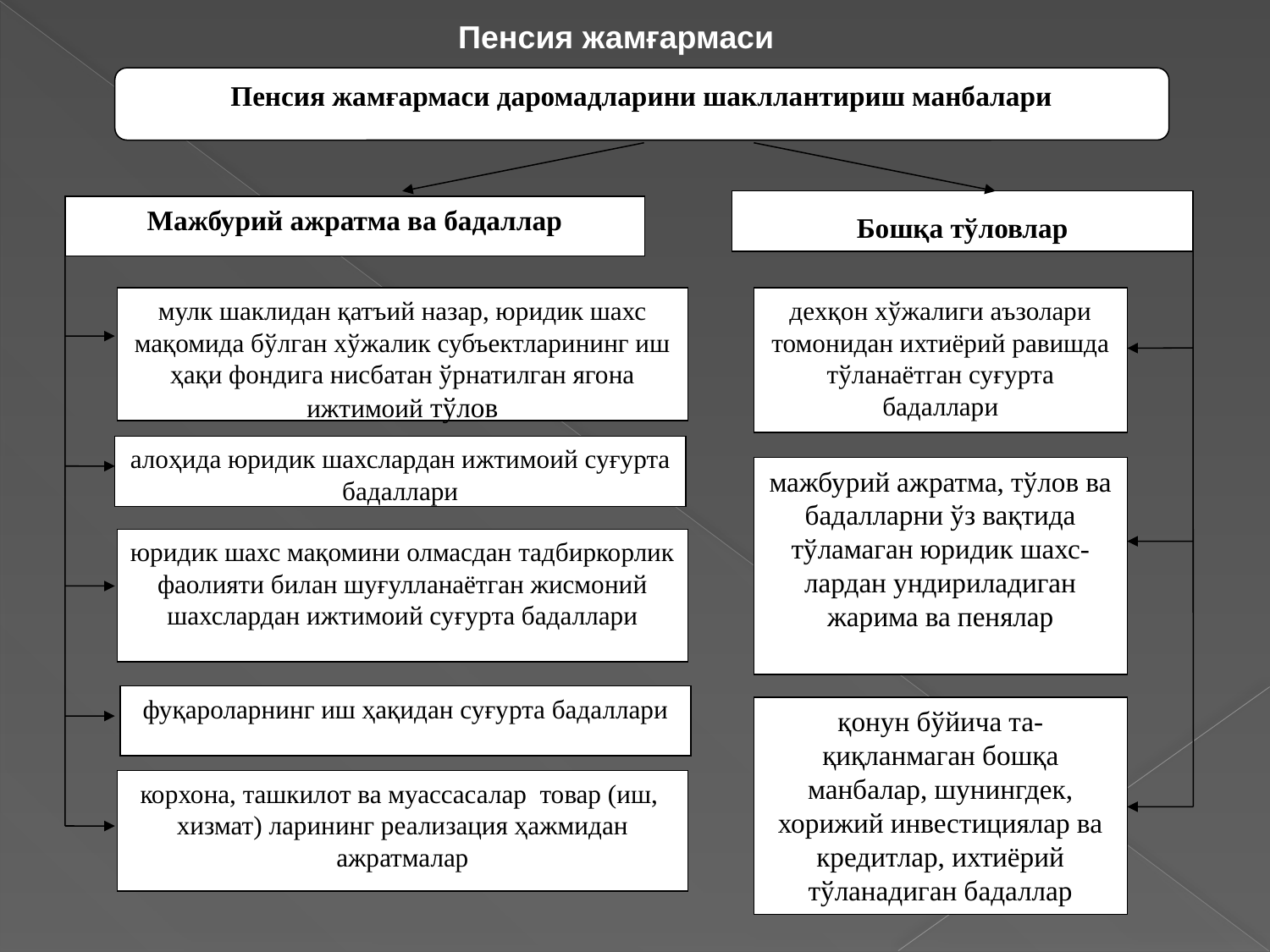

Пенсия жамғармаси
Пенсия жамғармаси даромадларини шакллантириш манбалари

Бошқа тўловлар

Мажбурий ажратма ва бадаллар

мулк шаклидан қатъий назар, юридик шахс мақомида бўлган хўжалик субъектларининг иш ҳақи фондига нисбатан ўрнатилган ягона ижтимоий тўлов
дехқон хўжалиги аъзолари томонидан ихтиёрий равишда тўланаётган суғурта бадаллари

алоҳида юридик шахслардан ижтимоий суғурта бадаллари
мажбурий ажратма, тўлов ва бадалларни ўз вақтида тўламаган юридик шахс-лардан ундириладиган жарима ва пенялар

юридик шахс мақомини олмасдан тадбиркорлик фаолияти билан шуғулланаётган жисмоний шахслардан ижтимоий суғурта бадаллари

фуқароларнинг иш ҳақидан суғурта бадаллари
қонун бўйича та-қиқланмаган бошқа манбалар, шунингдек, хорижий инвестициялар ва кредитлар, ихтиёрий тўланадиган бадаллар

корхона, ташкилот ва муассасалар  товар (иш,  хизмат) ларининг реализация ҳажмидан ажратмалар